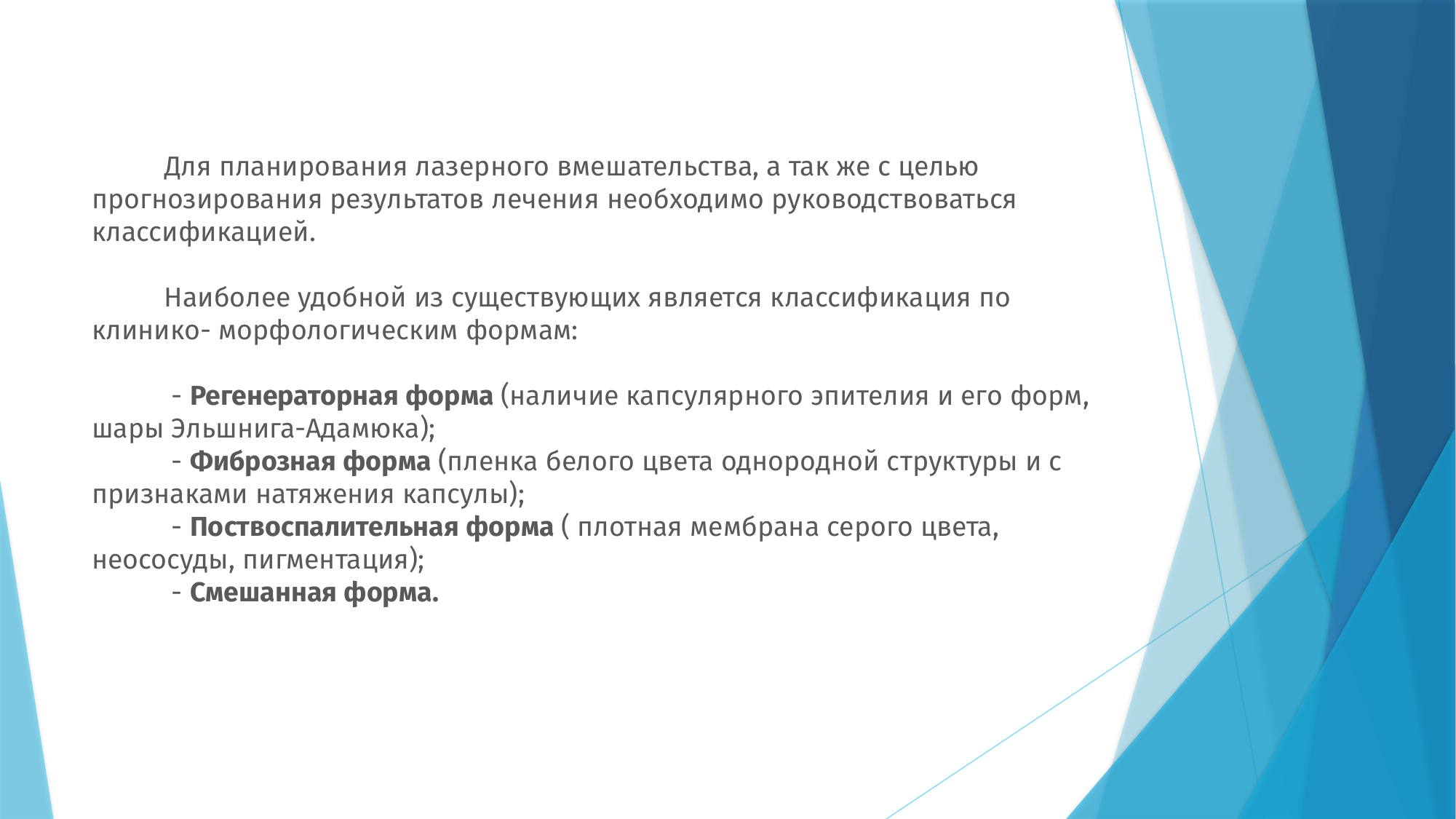

# Для планирования лазерного вмешательства, а так же с целью прогнозирования результатов лечения необходимо руководствоваться классификацией. Наиболее удобной из существующих является классификация по клинико- морфологическим формам: - Регенераторная форма (наличие капсулярного эпителия и его форм, шары Эльшнига-Адамюка); - Фиброзная форма (пленка белого цвета однородной структуры и с признаками натяжения капсулы); - Поствоспалительная форма ( плотная мембрана серого цвета, неососуды, пигментация); - Смешанная форма.